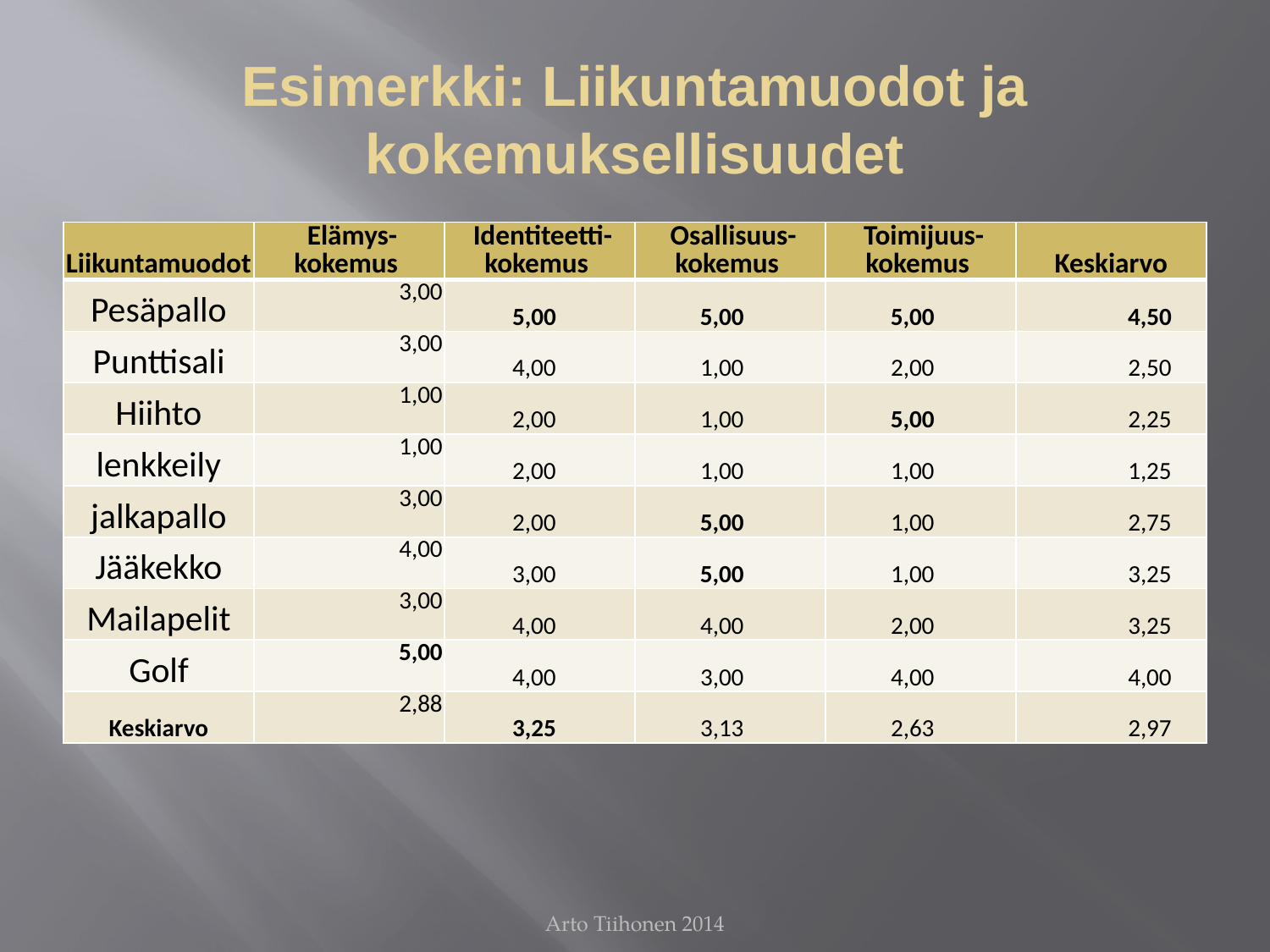

# Esimerkki: Liikuntamuodot ja kokemuksellisuudet
| Liikuntamuodot | Elämys-kokemus | Identiteetti-kokemus | Osallisuus-kokemus | Toimijuus-kokemus | Keskiarvo |
| --- | --- | --- | --- | --- | --- |
| Pesäpallo | 3,00 | 5,00 | 5,00 | 5,00 | 4,50 |
| Punttisali | 3,00 | 4,00 | 1,00 | 2,00 | 2,50 |
| Hiihto | 1,00 | 2,00 | 1,00 | 5,00 | 2,25 |
| lenkkeily | 1,00 | 2,00 | 1,00 | 1,00 | 1,25 |
| jalkapallo | 3,00 | 2,00 | 5,00 | 1,00 | 2,75 |
| Jääkekko | 4,00 | 3,00 | 5,00 | 1,00 | 3,25 |
| Mailapelit | 3,00 | 4,00 | 4,00 | 2,00 | 3,25 |
| Golf | 5,00 | 4,00 | 3,00 | 4,00 | 4,00 |
| Keskiarvo | 2,88 | 3,25 | 3,13 | 2,63 | 2,97 |
Arto Tiihonen 2014